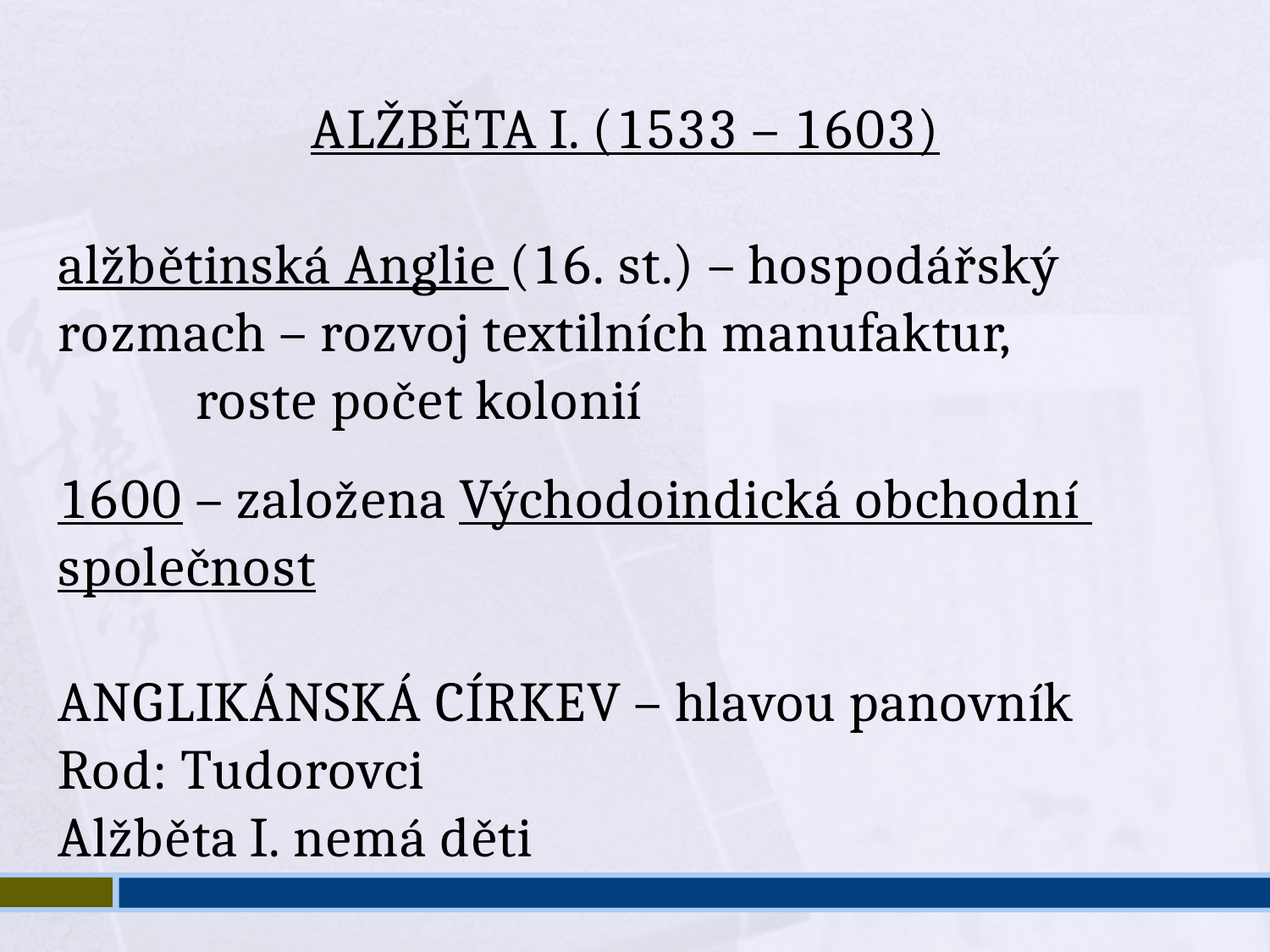

ALŽBĚTA I. (1533 – 1603)

alžbětinská Anglie (16. st.) – hospodářský 	rozmach – rozvoj textilních manufaktur,
           roste počet kolonií
1600 – založena Východoindická obchodní 	společnost

ANGLIKÁNSKÁ CÍRKEV – hlavou panovník
Rod: Tudorovci
Alžběta I. nemá děti